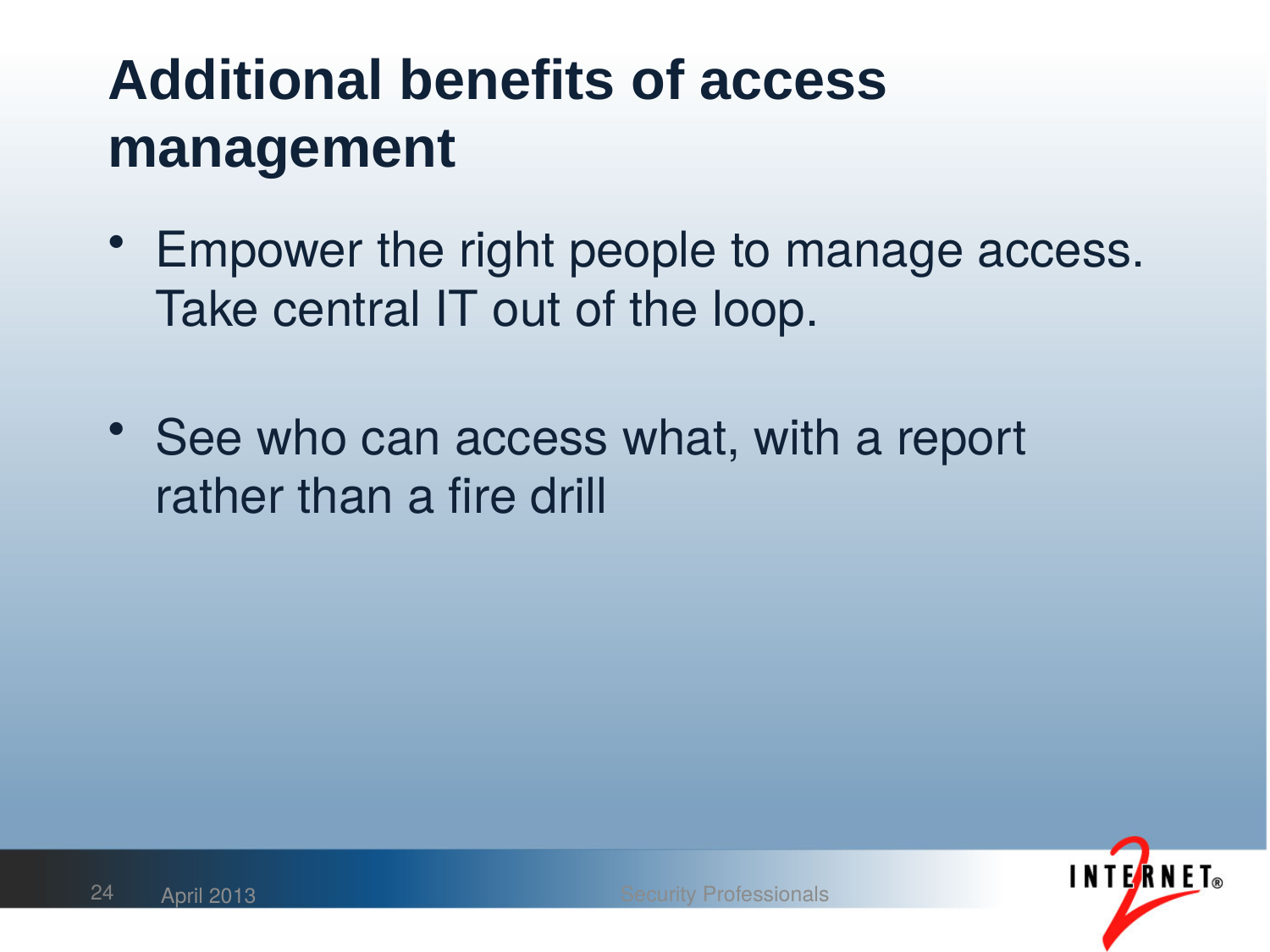

# Additional benefits of access management
Empower the right people to manage access. Take central IT out of the loop.
See who can access what, with a report rather than a fire drill
24
Security Professionals
April 2013